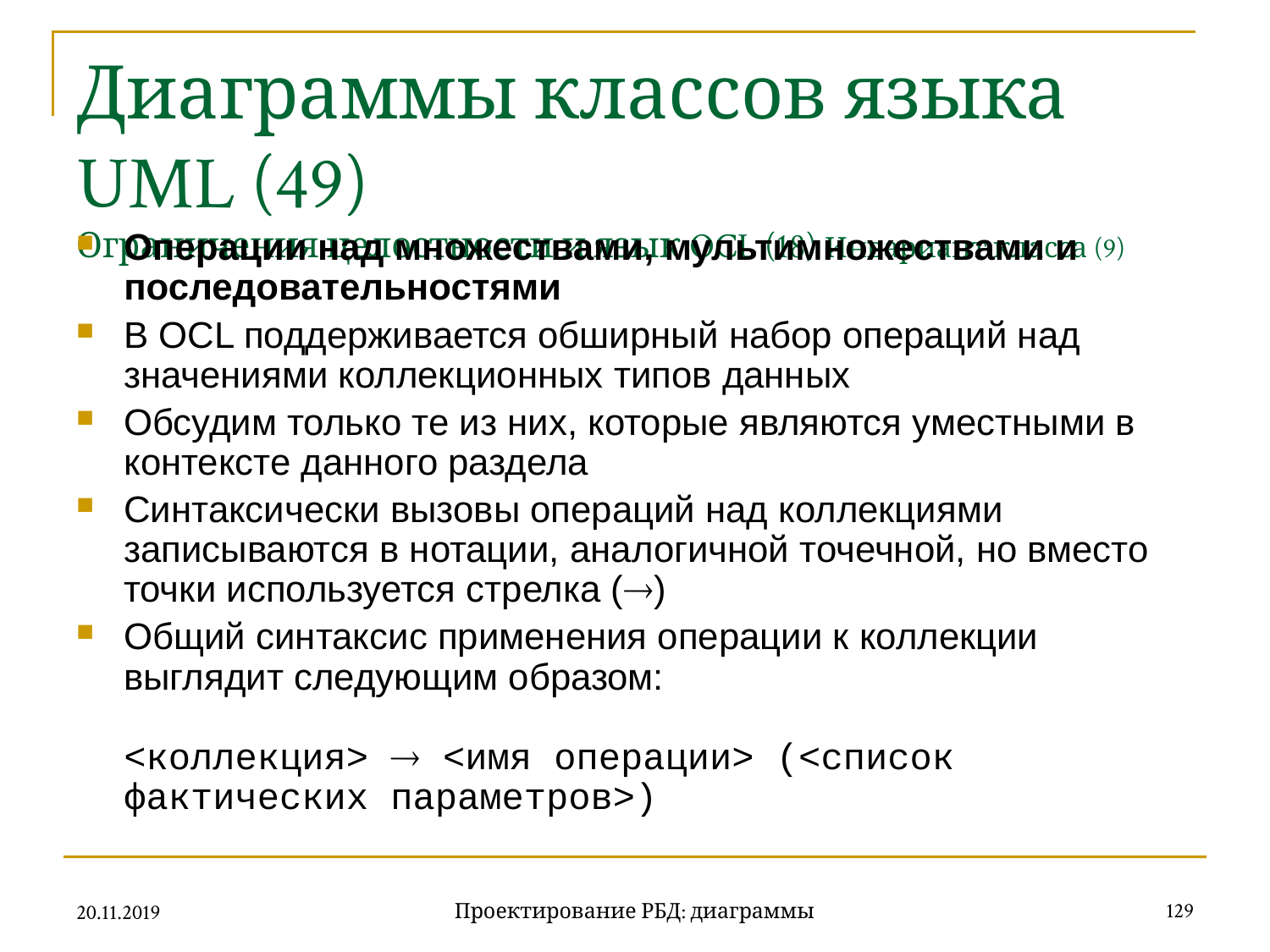

# Диаграммы классов языка UML (49) Ограничения целостности и язык OCL (18) Инвариант класса (9)
Операции над множествами, мультимножествами и последовательностями
В OCL поддерживается обширный набор операций над значениями коллекционных типов данных
Обсудим только те из них, которые являются уместными в контексте данного раздела
Синтаксически вызовы операций над коллекциями записываются в нотации, аналогичной точечной, но вместо точки используется стрелка (→)
Общий синтаксис применения операции к коллекции выглядит следующим образом:
<коллекция> → <имя операции> (<список фактических параметров>)
20.11.2019
129
Проектирование РБД: диаграммы